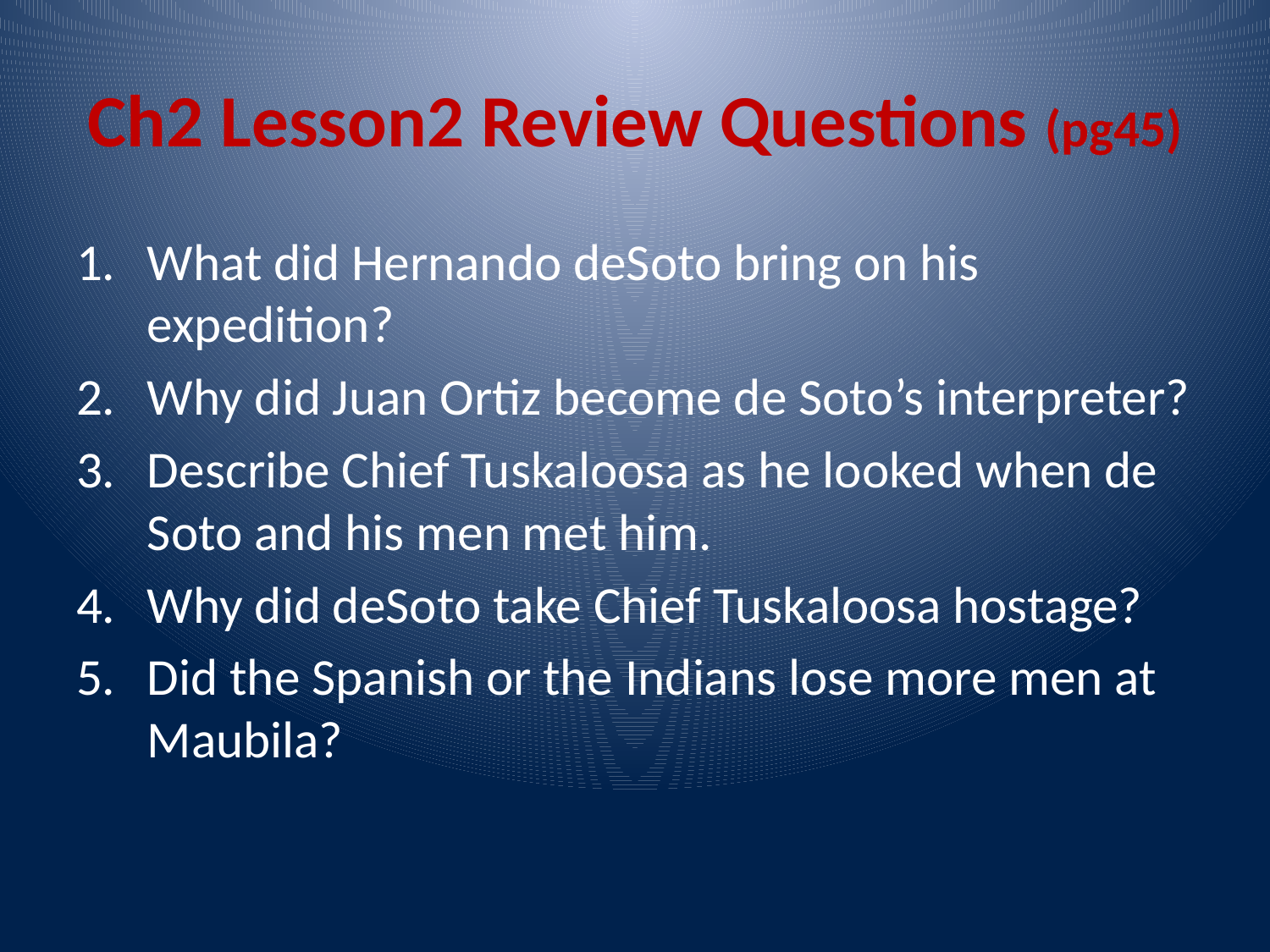

# Ch2 Lesson2 Review Questions (pg45)
What did Hernando deSoto bring on his expedition?
Why did Juan Ortiz become de Soto’s interpreter?
Describe Chief Tuskaloosa as he looked when de Soto and his men met him.
Why did deSoto take Chief Tuskaloosa hostage?
Did the Spanish or the Indians lose more men at Maubila?